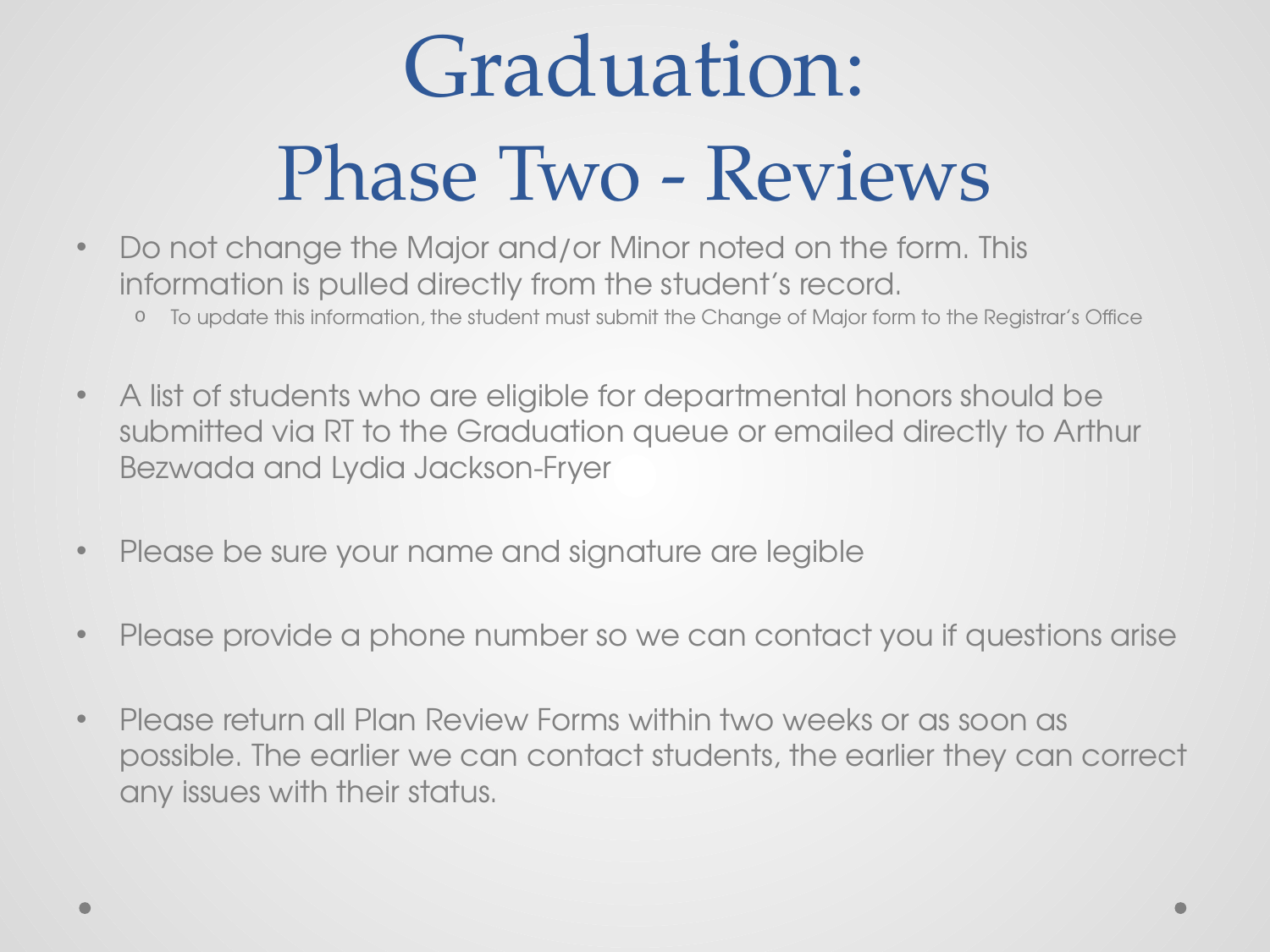

# Graduation: Phase Two - Reviews
Do not change the Major and/or Minor noted on the form. This information is pulled directly from the student’s record.
To update this information, the student must submit the Change of Major form to the Registrar’s Office

A list of students who are eligible for departmental honors should be submitted via RT to the Graduation queue or emailed directly to Arthur Bezwada and Lydia Jackson-Fryer

Please be sure your name and signature are legible

Please provide a phone number so we can contact you if questions arise

Please return all Plan Review Forms within two weeks or as soon as possible. The earlier we can contact students, the earlier they can correct any issues with their status.